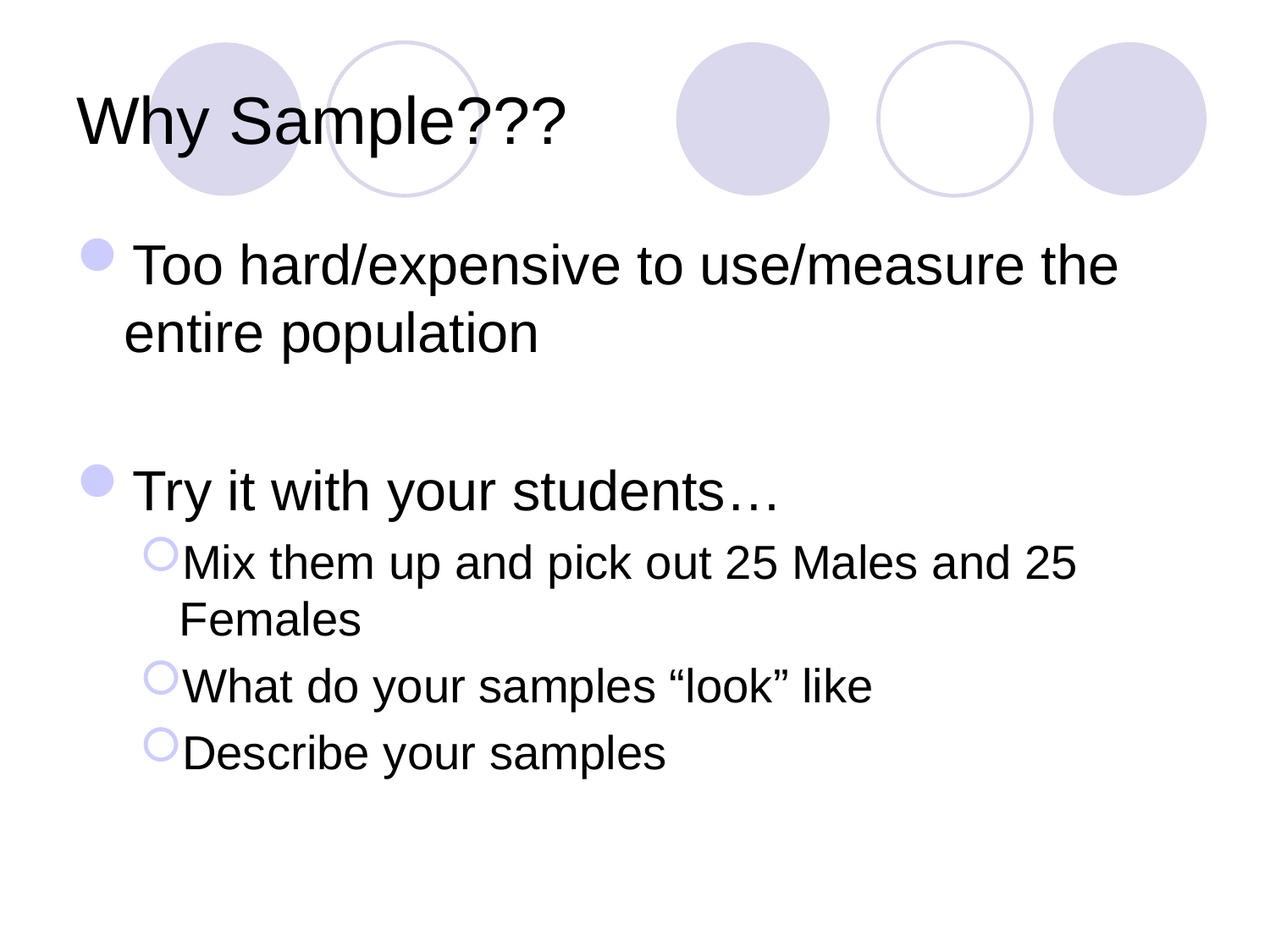

# Why Sample???
Too hard/expensive to use/measure the entire population

Try it with your students…
Mix them up and pick out 25 Males and 25 Females
What do your samples “look” like
Describe your samples